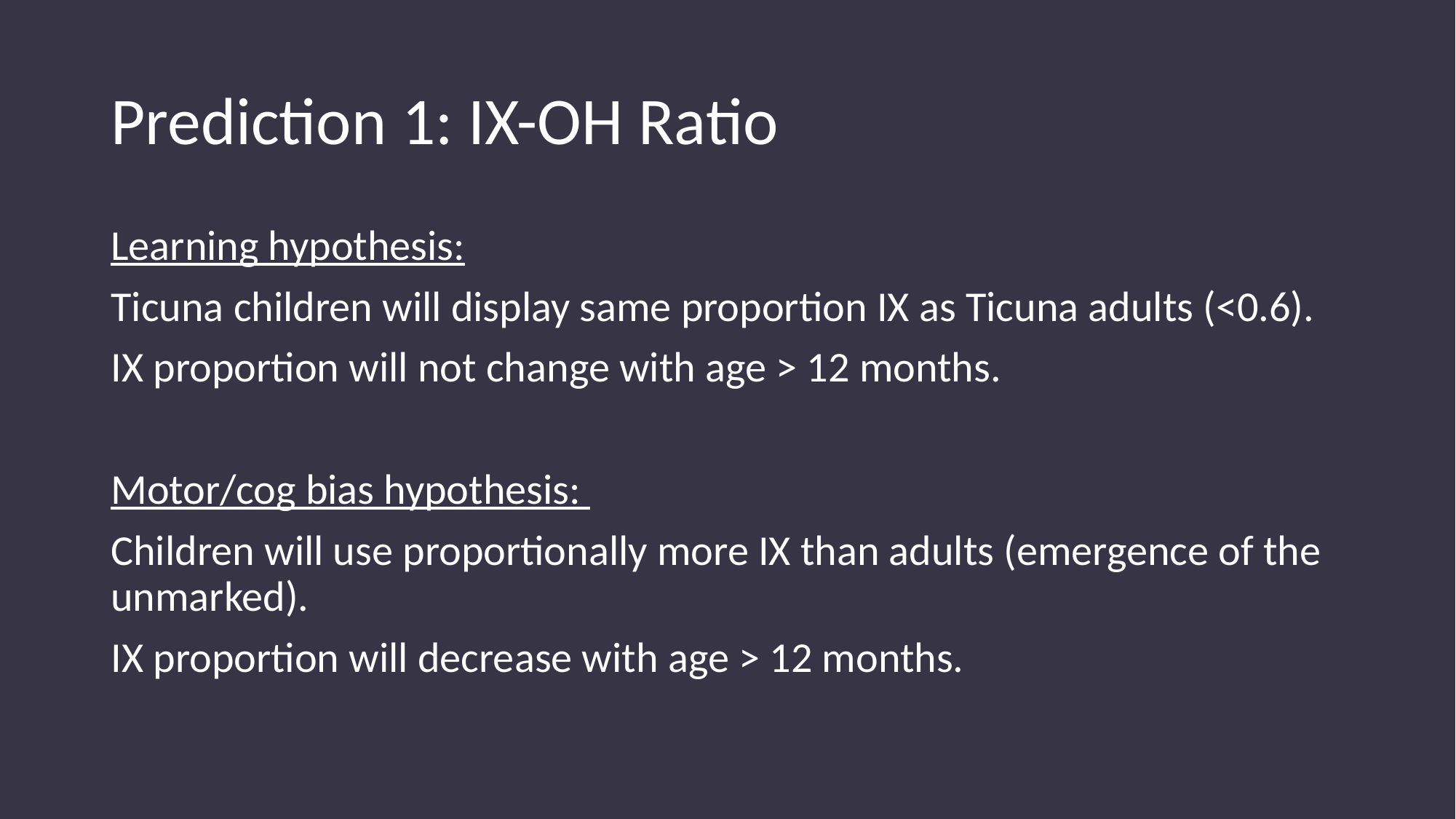

# Prediction 1: IX-OH Ratio
Learning hypothesis:
Ticuna children will display same proportion IX as Ticuna adults (<0.6).
IX proportion will not change with age > 12 months.

Motor/cog bias hypothesis:
Children will use proportionally more IX than adults (emergence of the unmarked).
IX proportion will decrease with age > 12 months.